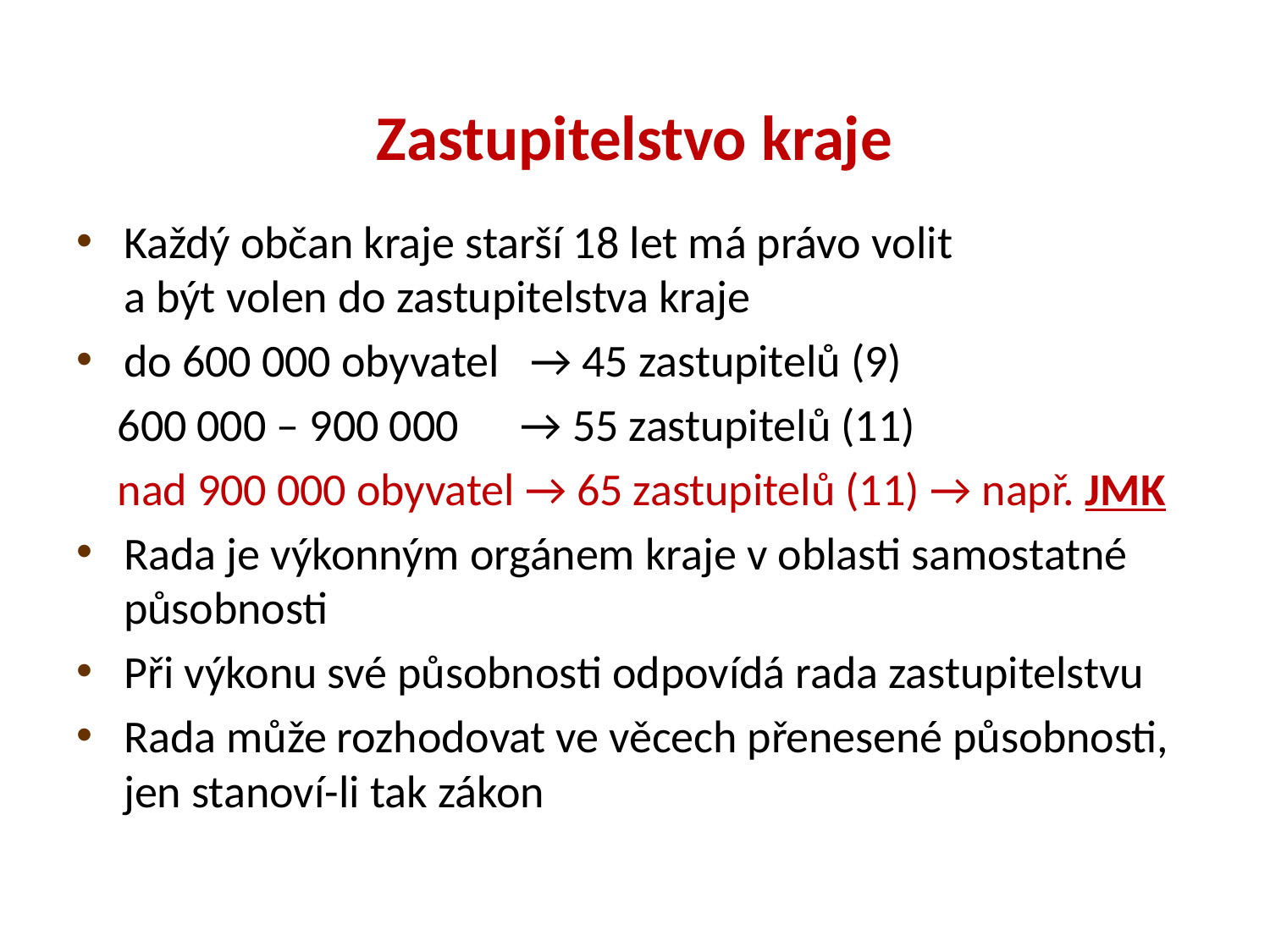

# Zastupitelstvo kraje
Každý občan kraje starší 18 let má právo volit
a být volen do zastupitelstva kraje
do 600 000 obyvatel   → 45 zastupitelů (9)
    600 000 – 900 000      → 55 zastupitelů (11)
    nad 900 000 obyvatel → 65 zastupitelů (11) → např. JMK
Rada je výkonným orgánem kraje v oblasti samostatné působnosti
Při výkonu své působnosti odpovídá rada zastupitelstvu
Rada může rozhodovat ve věcech přenesené působnosti, jen stanoví-li tak zákon